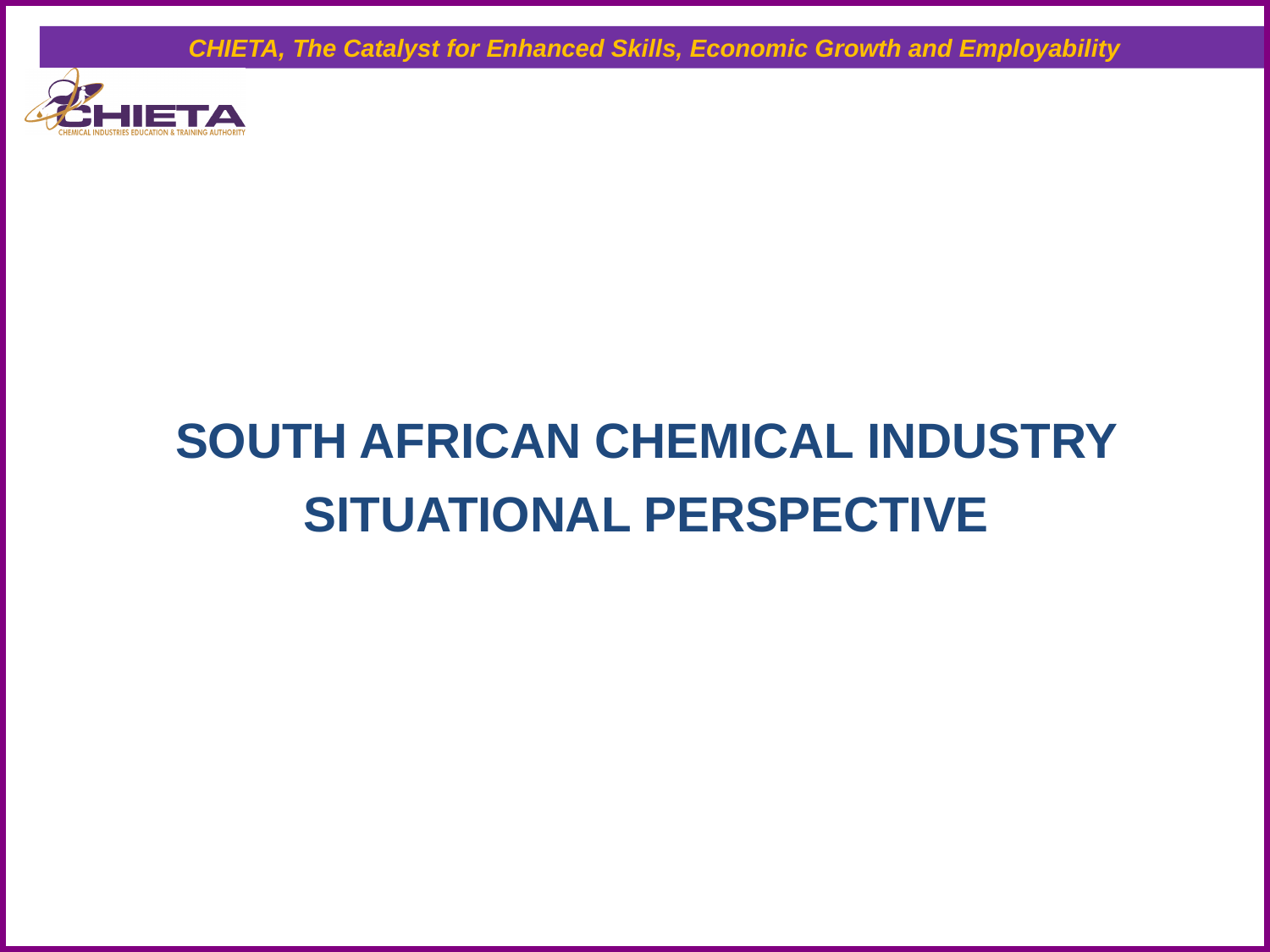

#

SOUTH AFRICAN CHEMICAL INDUSTRY
SITUATIONAL PERSPECTIVE